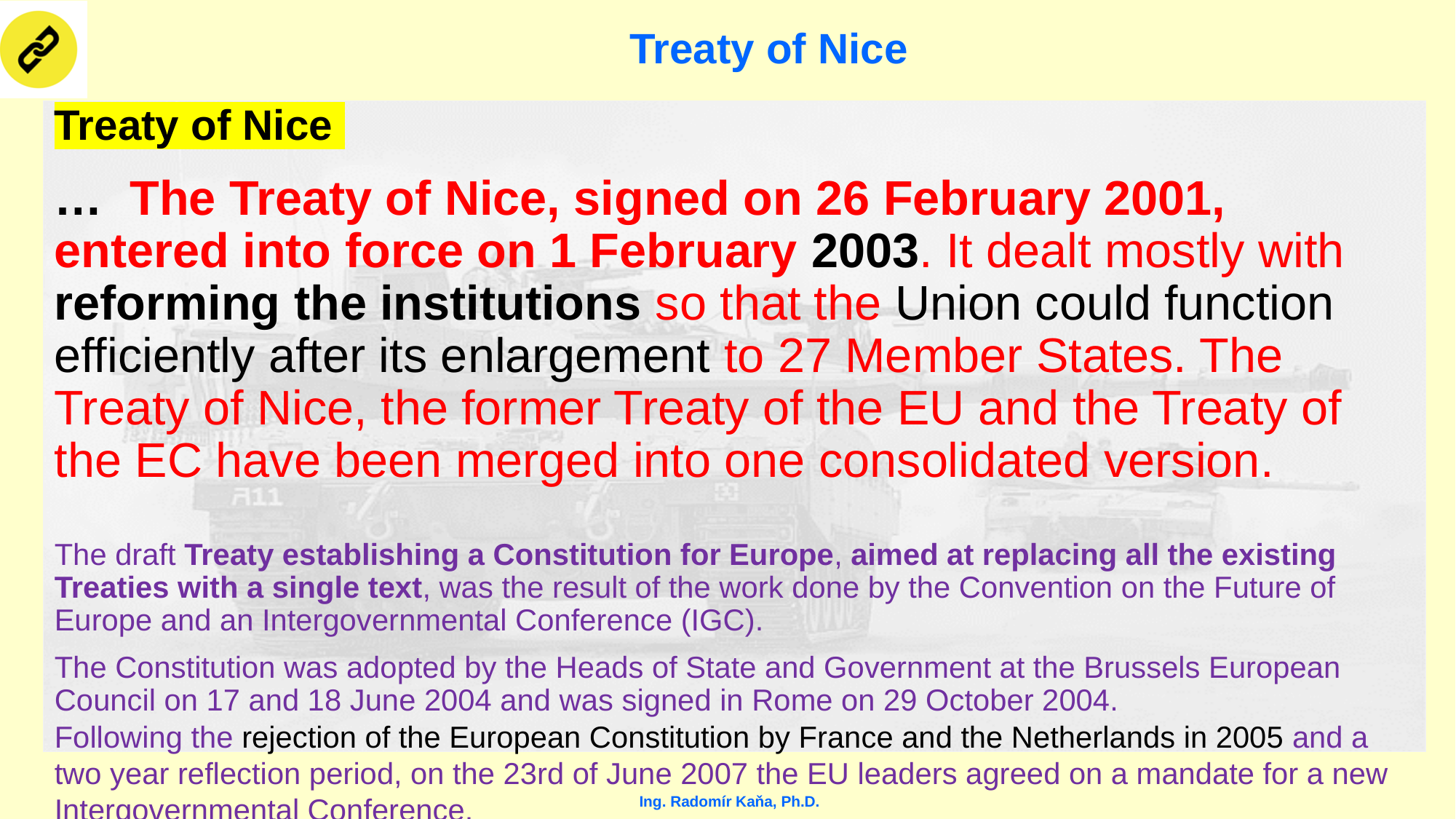

# Treaty of Nice
Treaty of Nice
…  The Treaty of Nice, signed on 26 February 2001, entered into force on 1 February 2003. It dealt mostly with reforming the institutions so that the Union could function efficiently after its enlargement to 27 Member States. The Treaty of Nice, the former Treaty of the EU and the Treaty of the EC have been merged into one consolidated version.
The draft Treaty establishing a Constitution for Europe, aimed at replacing all the existing Treaties with a single text, was the result of the work done by the Convention on the Future of Europe and an Intergovernmental Conference (IGC).
The Constitution was adopted by the Heads of State and Government at the Brussels European Council on 17 and 18 June 2004 and was signed in Rome on 29 October 2004.
Following the rejection of the European Constitution by France and the Netherlands in 2005 and a two year reflection period, on the 23rd of June 2007 the EU leaders agreed on a mandate for a new Intergovernmental Conference.